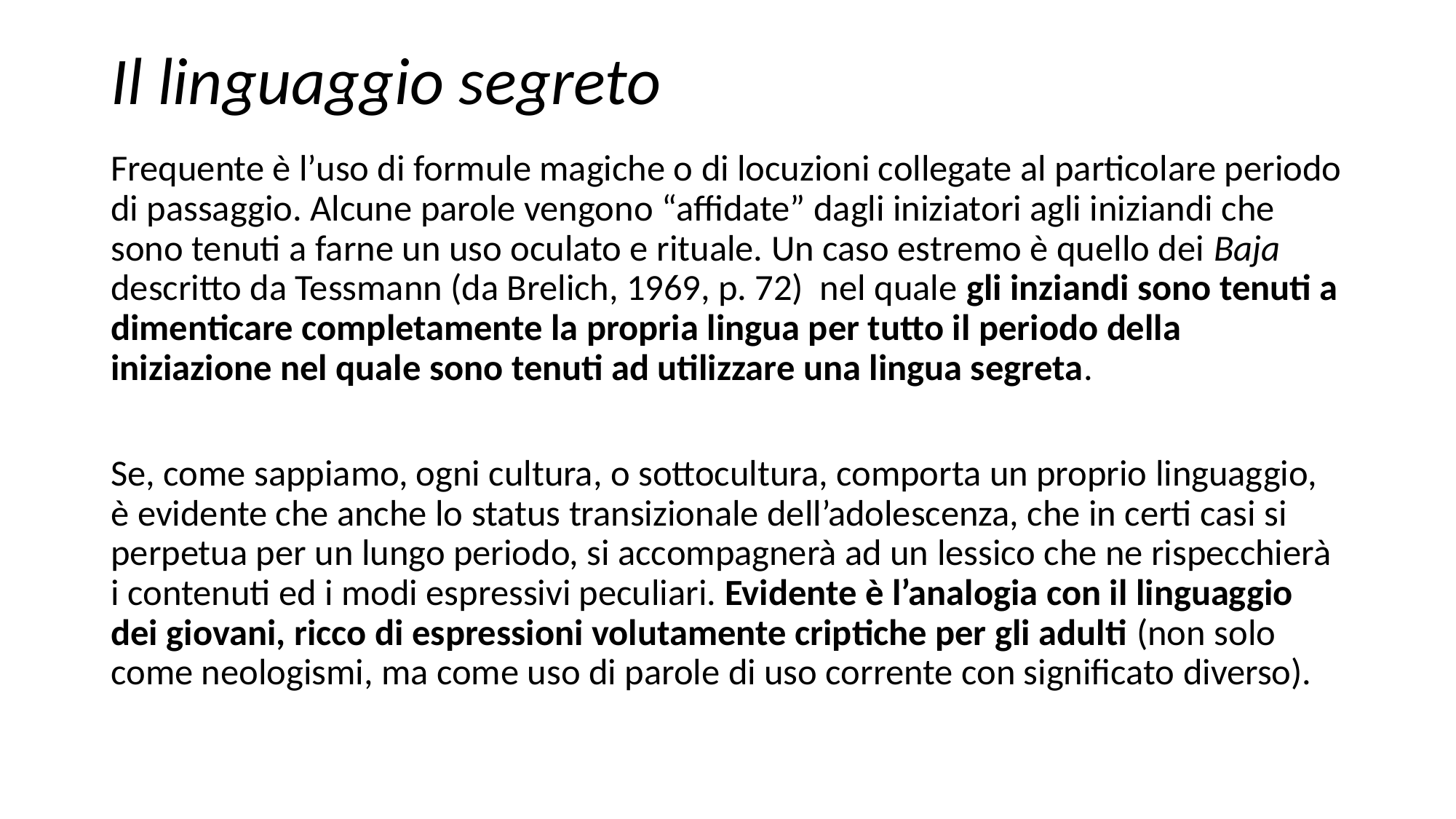

# Il linguaggio segreto
Frequente è l’uso di formule magiche o di locuzioni collegate al particolare periodo di passaggio. Alcune parole vengono “affidate” dagli iniziatori agli iniziandi che sono tenuti a farne un uso oculato e rituale. Un caso estremo è quello dei Baja descritto da Tessmann (da Brelich, 1969, p. 72)  nel quale gli inziandi sono tenuti a dimenticare completamente la propria lingua per tutto il periodo della iniziazione nel quale sono tenuti ad utilizzare una lingua segreta.

Se, come sappiamo, ogni cultura, o sottocultura, comporta un proprio linguaggio, è evidente che anche lo status transizionale dell’adolescenza, che in certi casi si perpetua per un lungo periodo, si accompagnerà ad un lessico che ne rispecchierà i contenuti ed i modi espressivi peculiari. Evidente è l’analogia con il linguaggio dei giovani, ricco di espressioni volutamente criptiche per gli adulti (non solo come neologismi, ma come uso di parole di uso corrente con significato diverso).